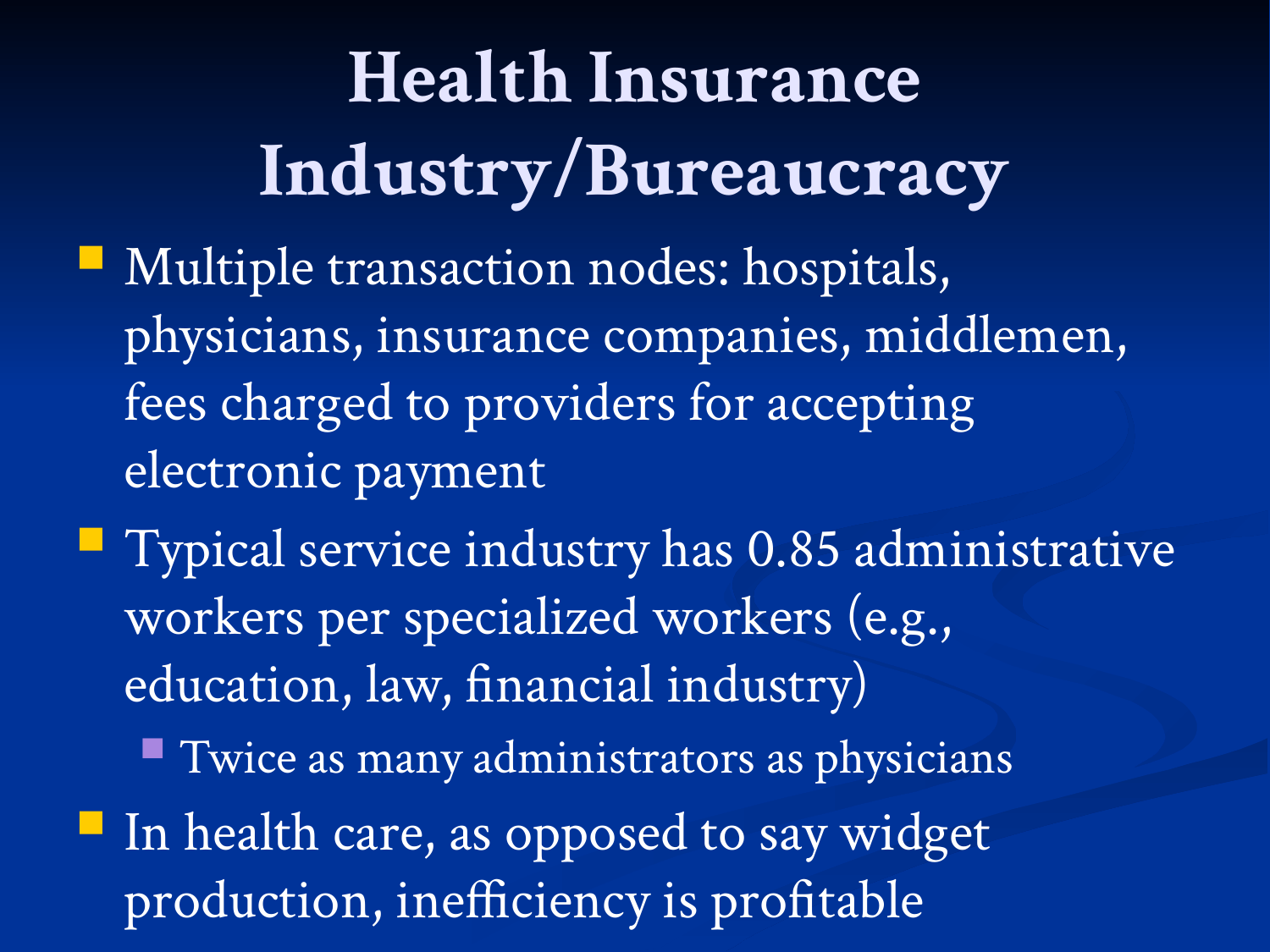

# Health Insurance Industry/Bureaucracy
Multiple transaction nodes: hospitals, physicians, insurance companies, middlemen, fees charged to providers for accepting electronic payment
Typical service industry has 0.85 administrative workers per specialized workers (e.g., education, law, financial industry)
Twice as many administrators as physicians
In health care, as opposed to say widget production, inefficiency is profitable